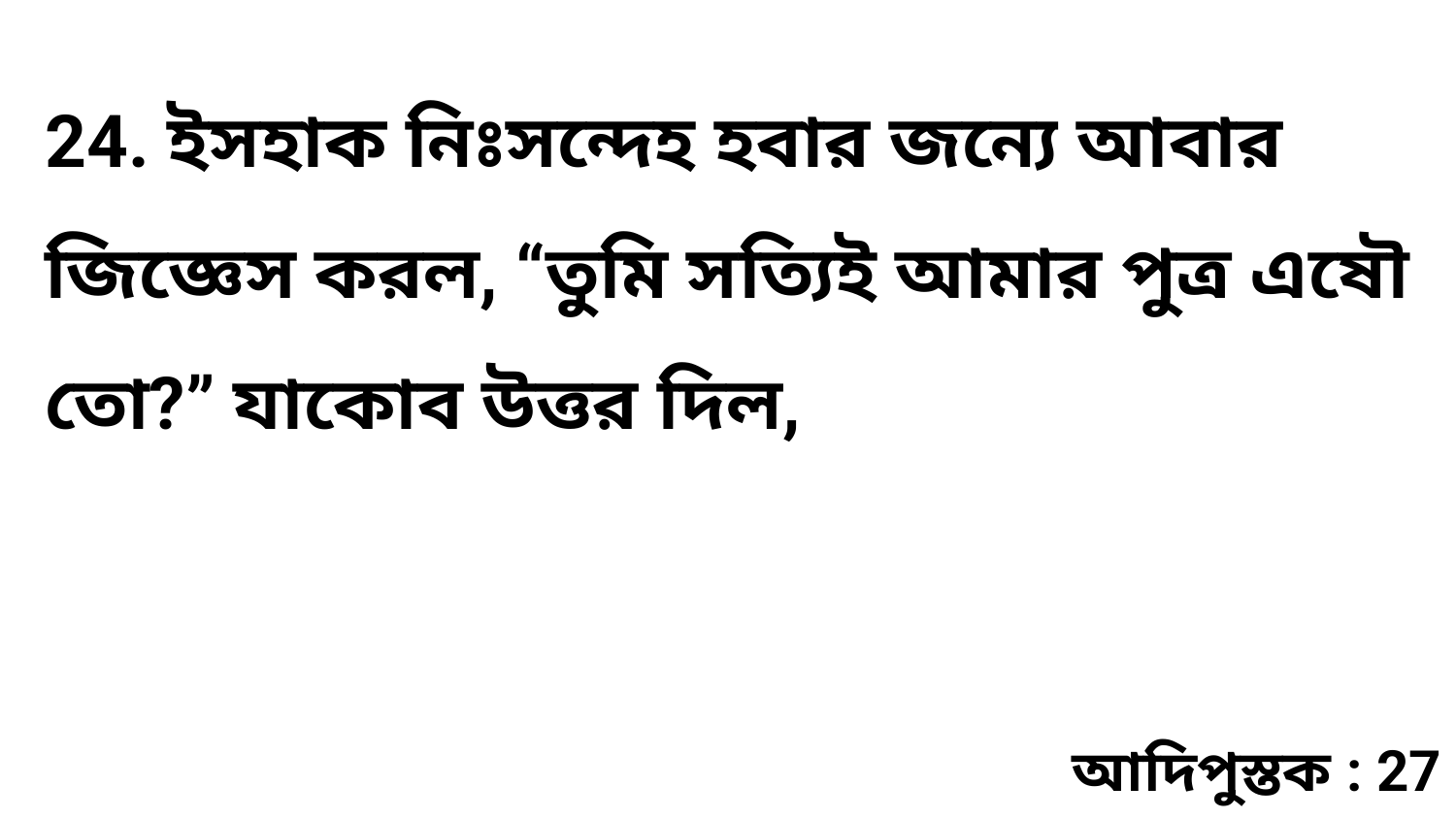

24. ইসহাক নিঃসন্দেহ হবার জন্যে আবার জিজ্ঞেস করল, “তুমি সত্যিই আমার পুত্র এষৌ তো?” যাকোব উত্তর দিল,
আদিপুস্তক : 27